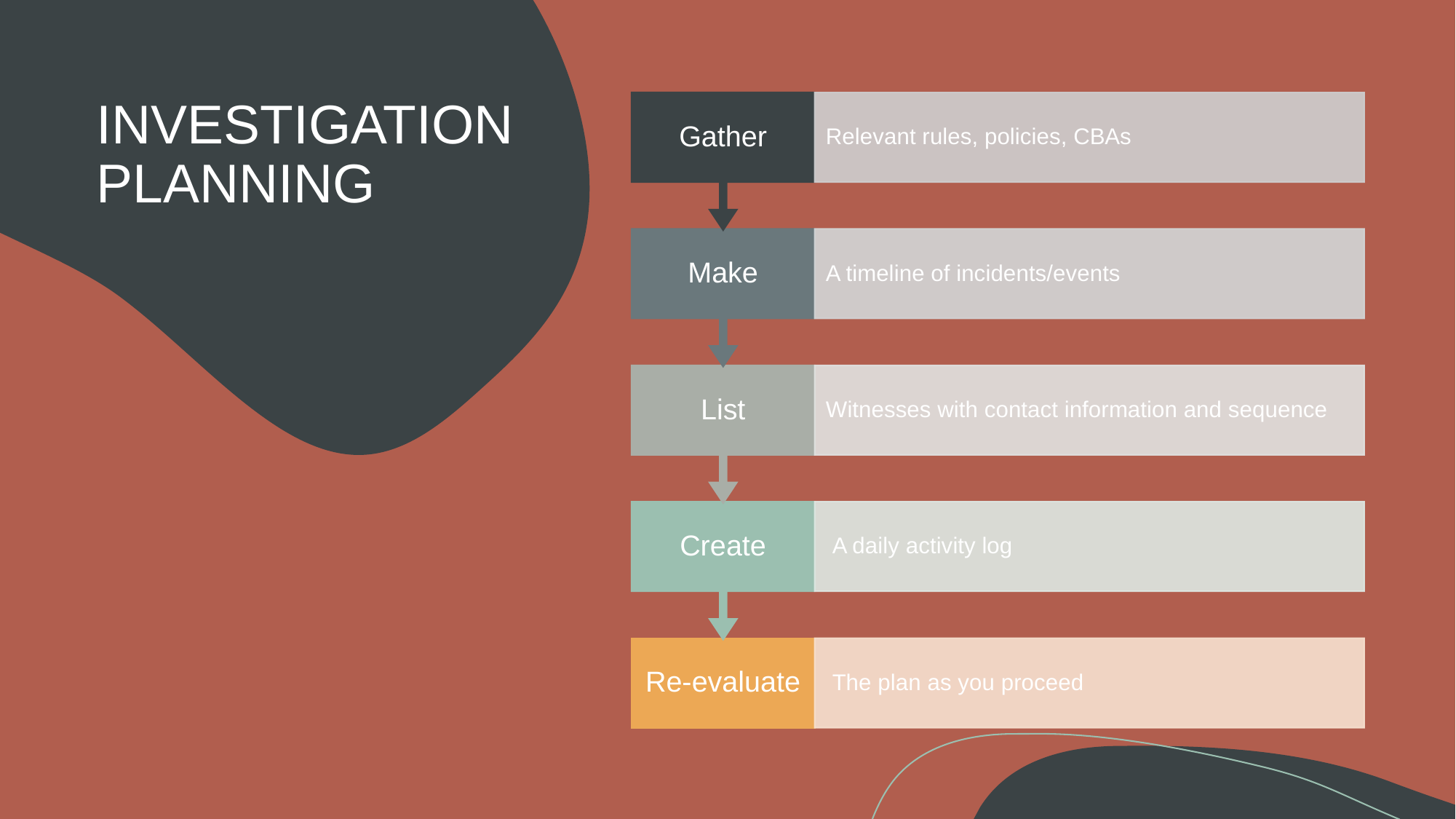

# INVESTIGATION PLANNING
Re-evaluate
 The plan as you proceed
Create
 A daily activity log
List
Witnesses with contact information and sequence
Make
A timeline of incidents/events
Gather
Relevant rules, policies, CBAs